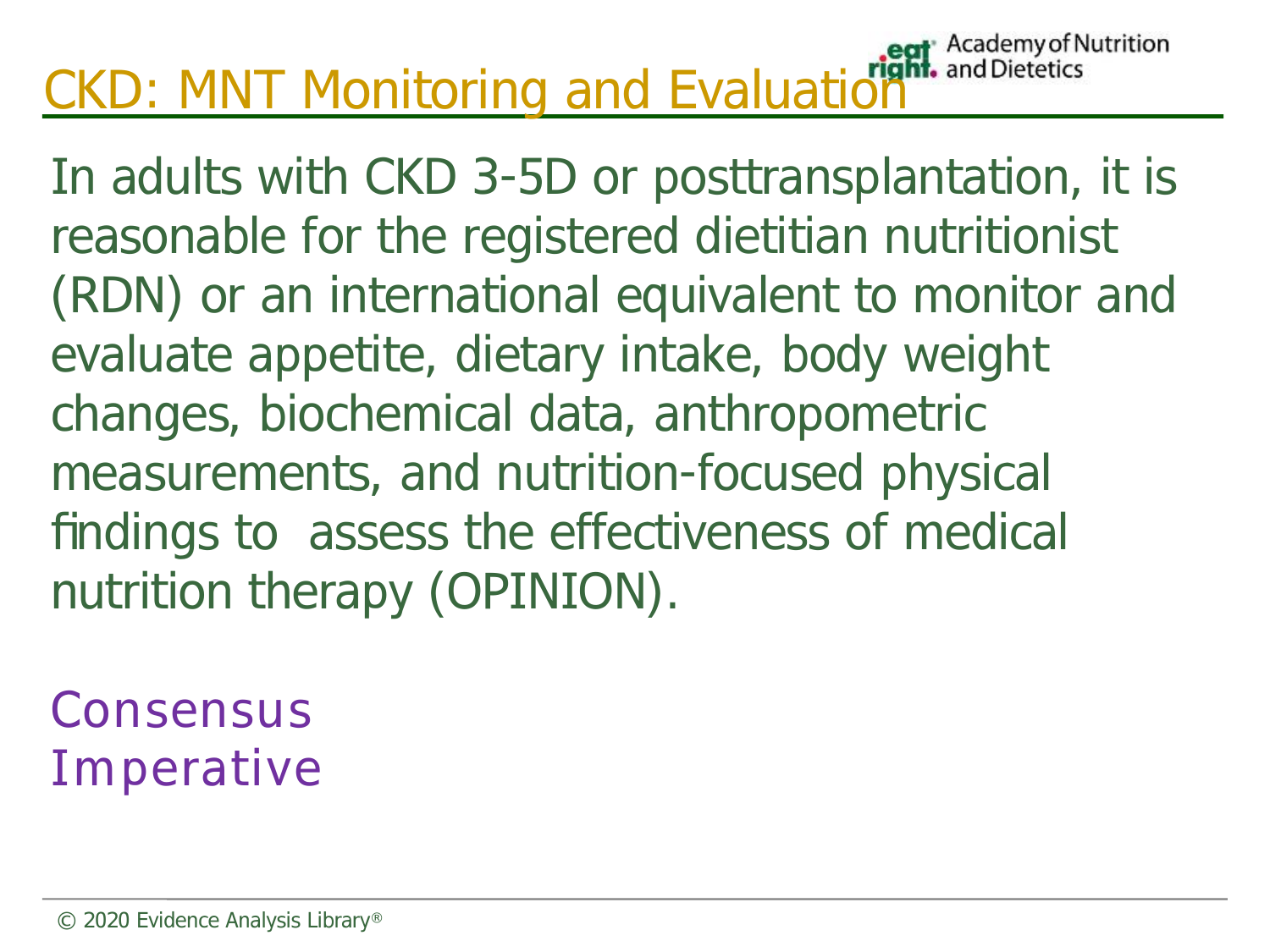

# CKD: MNT Monitoring and Evaluation
In adults with CKD 3-5D or posttransplantation, it is reasonable for the registered dietitian nutritionist (RDN) or an international equivalent to monitor and evaluate appetite, dietary intake, body weight changes, biochemical data, anthropometric measurements, and nutrition-focused physical findings to  assess the effectiveness of medical nutrition therapy (OPINION).

Consensus
Imperative

© 2020 Evidence Analysis Library®